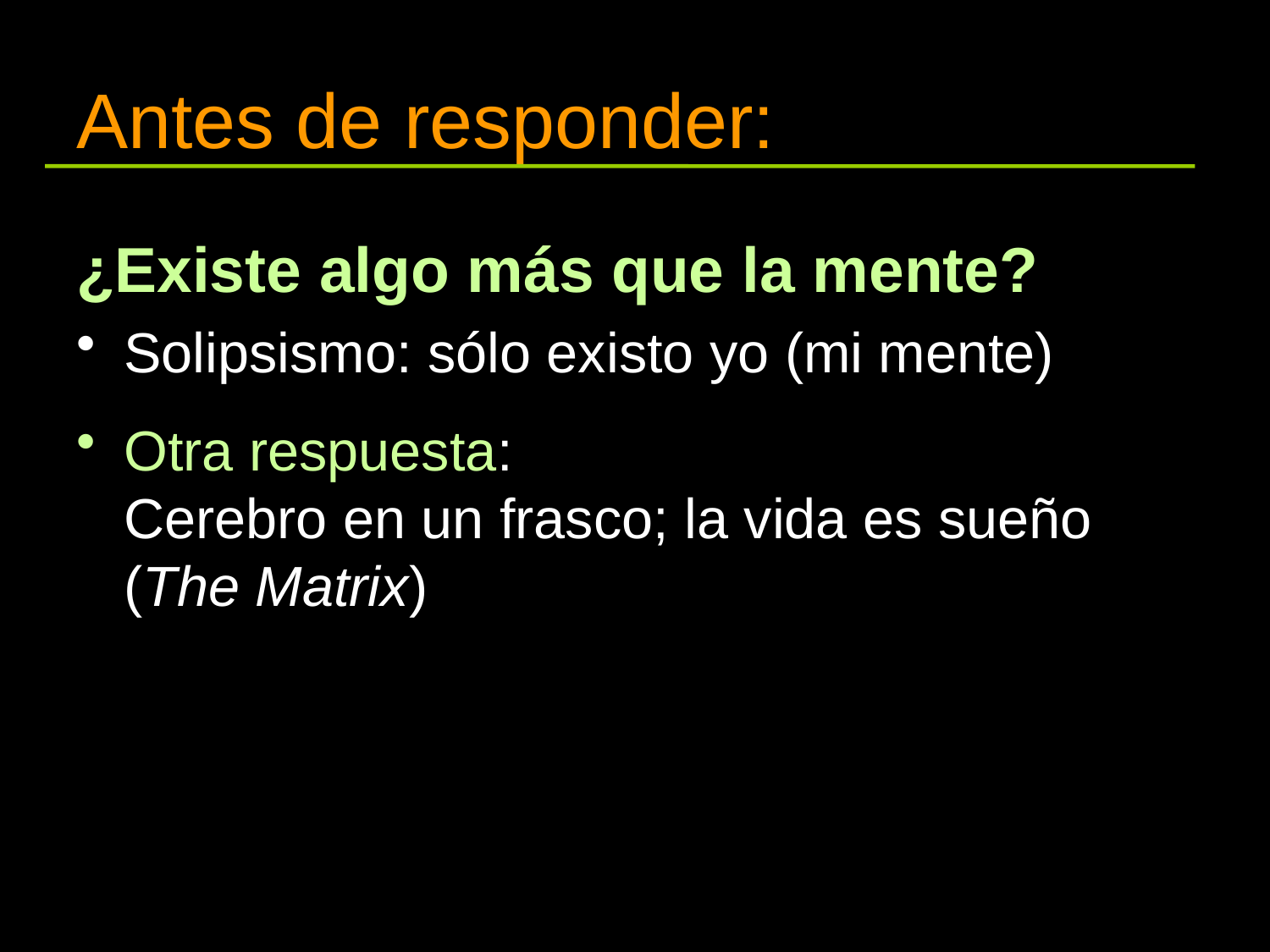

# Antes de responder:

¿Existe algo más que la mente?
Solipsismo: sólo existo yo (mi mente)

Otra respuesta:
Cerebro en un frasco; la vida es sueño (The Matrix)